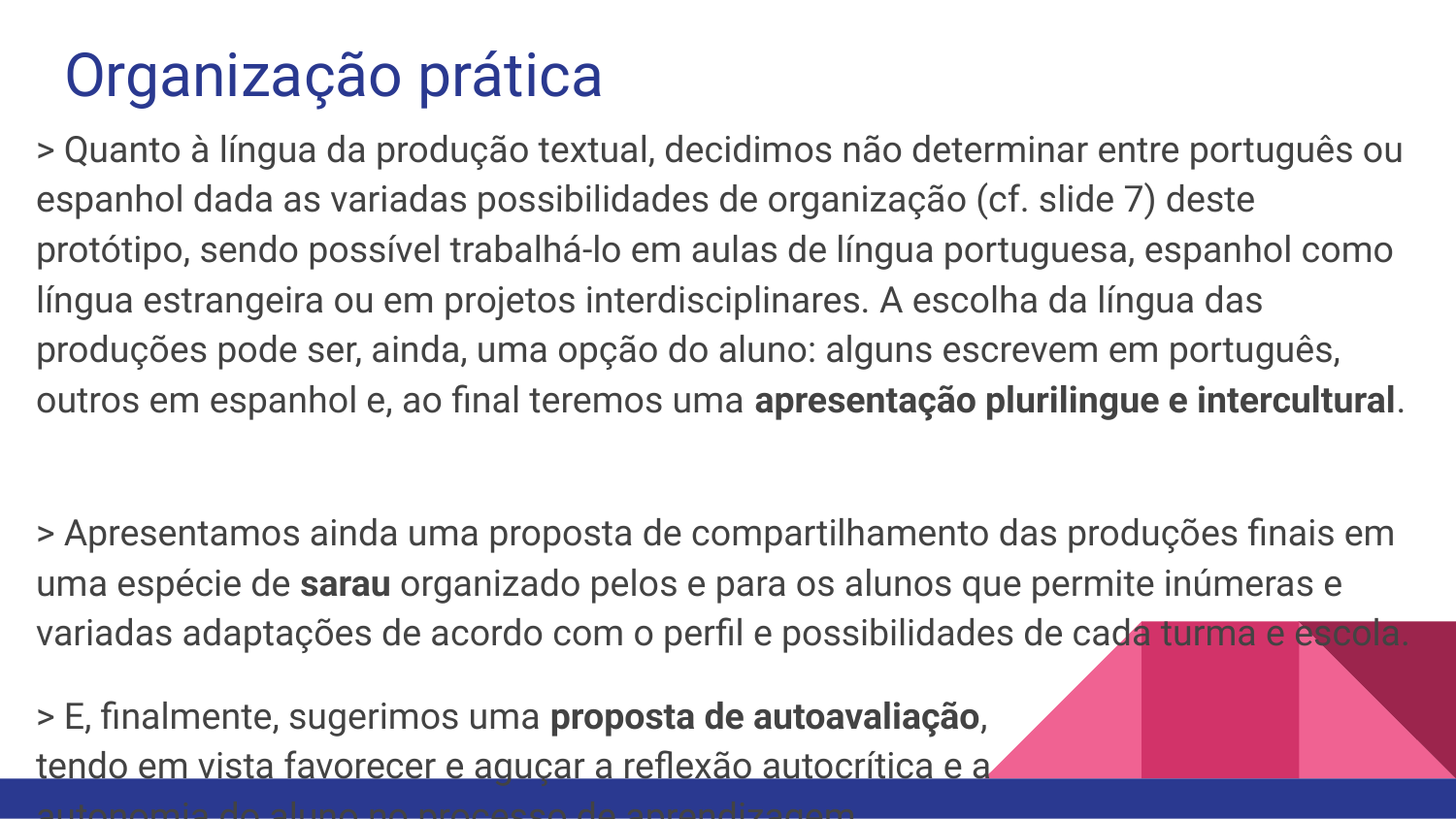

# Organização prática
> Quanto à língua da produção textual, decidimos não determinar entre português ou espanhol dada as variadas possibilidades de organização (cf. slide 7) deste protótipo, sendo possível trabalhá-lo em aulas de língua portuguesa, espanhol como língua estrangeira ou em projetos interdisciplinares. A escolha da língua das produções pode ser, ainda, uma opção do aluno: alguns escrevem em português, outros em espanhol e, ao final teremos uma apresentação plurilingue e intercultural.
> Apresentamos ainda uma proposta de compartilhamento das produções finais em uma espécie de sarau organizado pelos e para os alunos que permite inúmeras e variadas adaptações de acordo com o perfil e possibilidades de cada turma e escola.
> E, finalmente, sugerimos uma proposta de autoavaliação,                                      tendo em vista favorecer e aguçar a reflexão autocrítica e a                             autonomia do aluno no processo de aprendizagem.